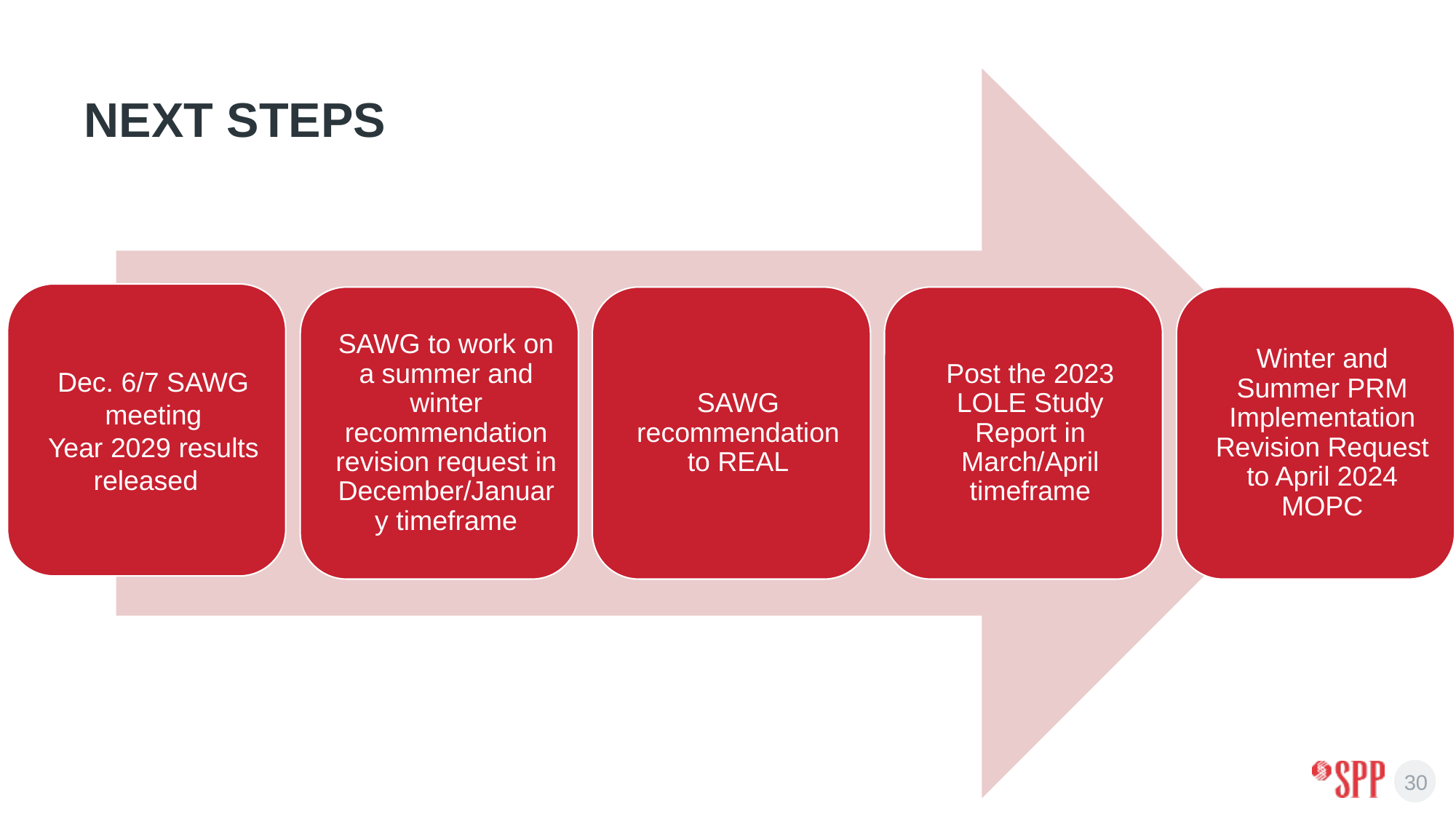

Dec. 6/7 SAWG meeting
Year 2029 results released
SAWG to work on a summer and winter recommendation revision request in December/January timeframe
SAWG recommendation to REAL
Post the 2023 LOLE Study Report in March/April timeframe
Winter and Summer PRM Implementation Revision Request to April 2024 MOPC
# Next steps